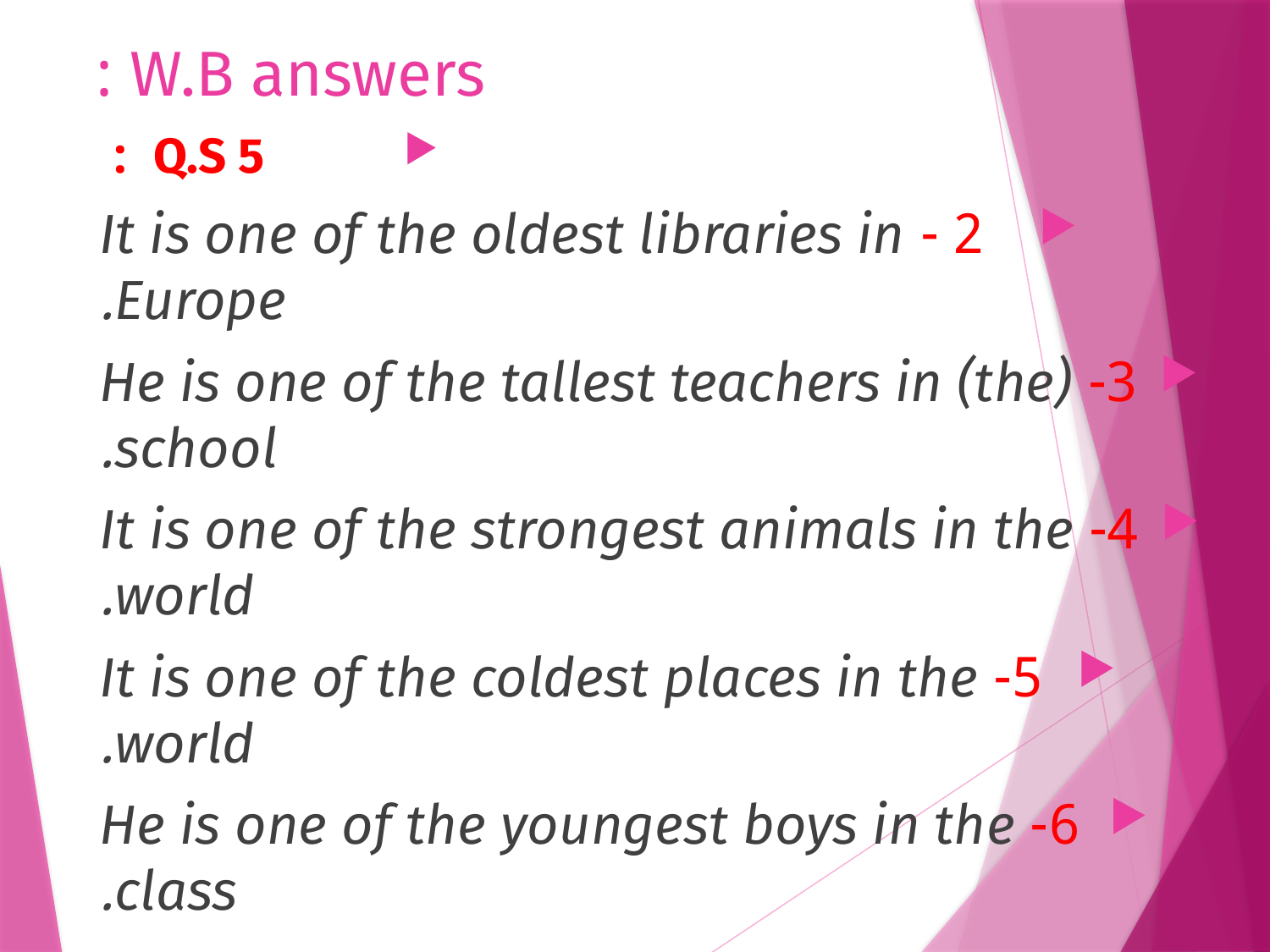

# W.B answers :
Q.S 5  :
 2 - It is one of the oldest libraries in Europe.
3- He is one of the tallest teachers in (the) school.
4- It is one of the strongest animals in the world.
5- It is one of the coldest places in the world.
6- He is one of the youngest boys in the class.